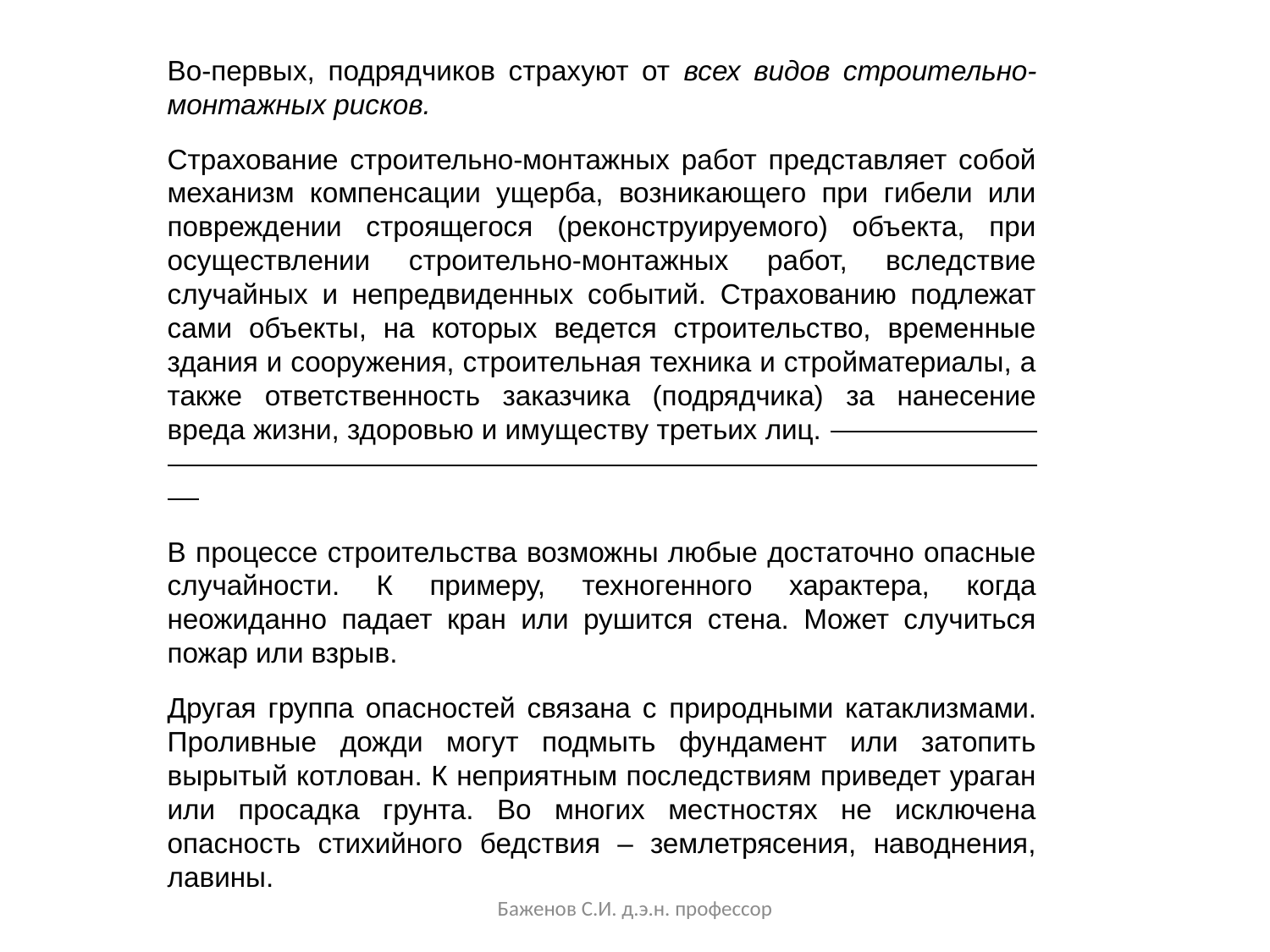

Во-первых, подрядчиков страхуют от всех видов строительно-монтажных рисков.
Страхование строительно-монтажных работ представляет собой механизм компенсации ущерба, возникающего при гибели или повреждении строящегося (реконструируемого) объекта, при осуществлении строительно-монтажных работ, вследствие случайных и непредвиденных событий. Страхованию подлежат сами объекты, на которых ведется строительство, временные здания и сооружения, строительная техника и стройматериалы, а также ответственность заказчика (подрядчика) за нанесение вреда жизни, здоровью и имуществу третьих лиц.
В процессе строительства возможны любые достаточно опасные случайности. К примеру, техногенного характера, когда неожиданно падает кран или рушится стена. Может случиться пожар или взрыв.
Другая группа опасностей связана с природными катаклизмами. Проливные дожди могут подмыть фундамент или затопить вырытый котлован. К неприятным последствиям приведет ураган или просадка грунта. Во многих местностях не исключена опасность стихийного бедствия – землетрясения, наводнения, лавины.

Баженов С.И. д.э.н. профессор